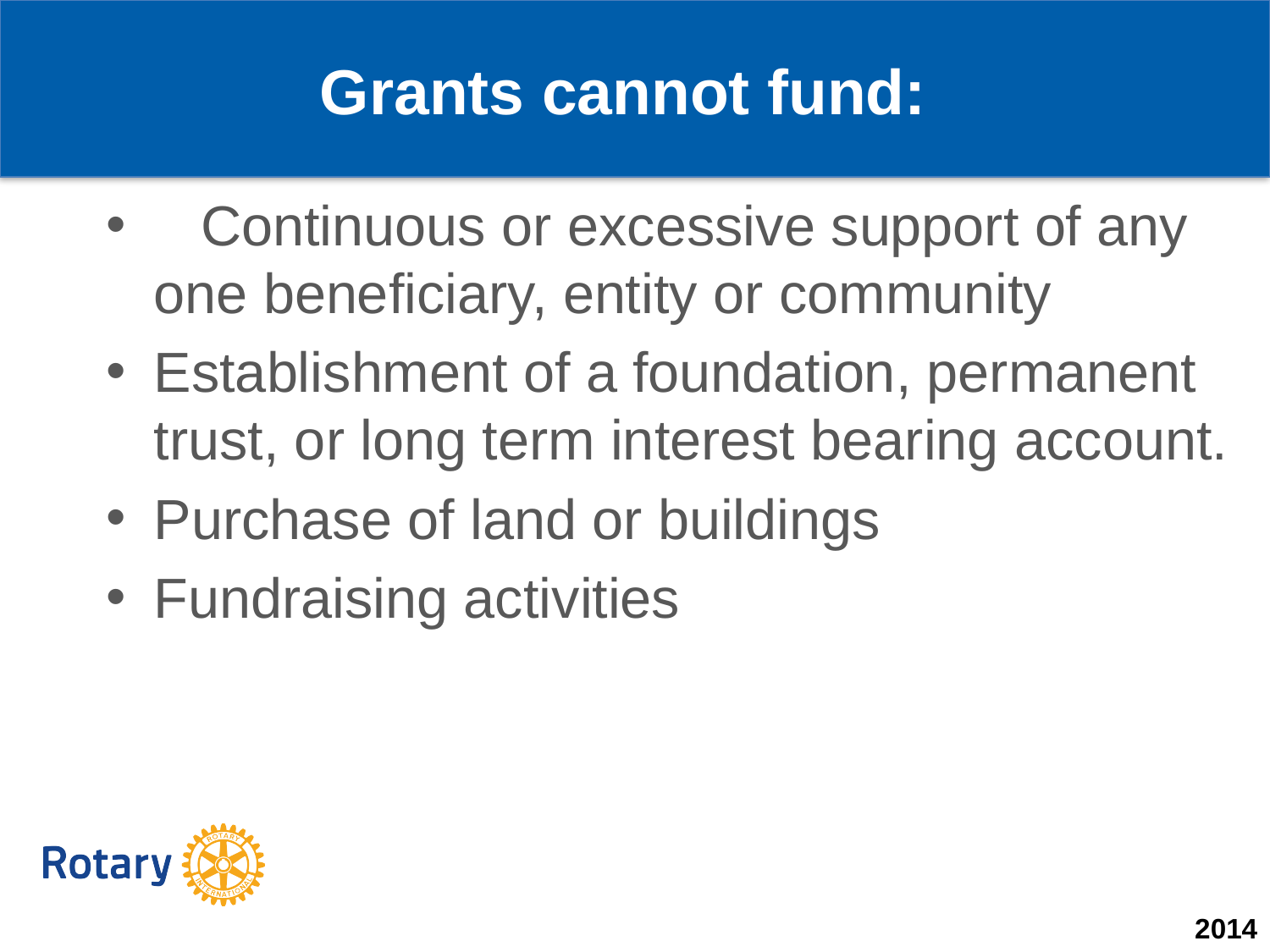

Grants cannot fund:
   Continuous or excessive support of any one beneficiary, entity or community
Establishment of a foundation, permanent trust, or long term interest bearing account.
Purchase of land or buildings
Fundraising activities